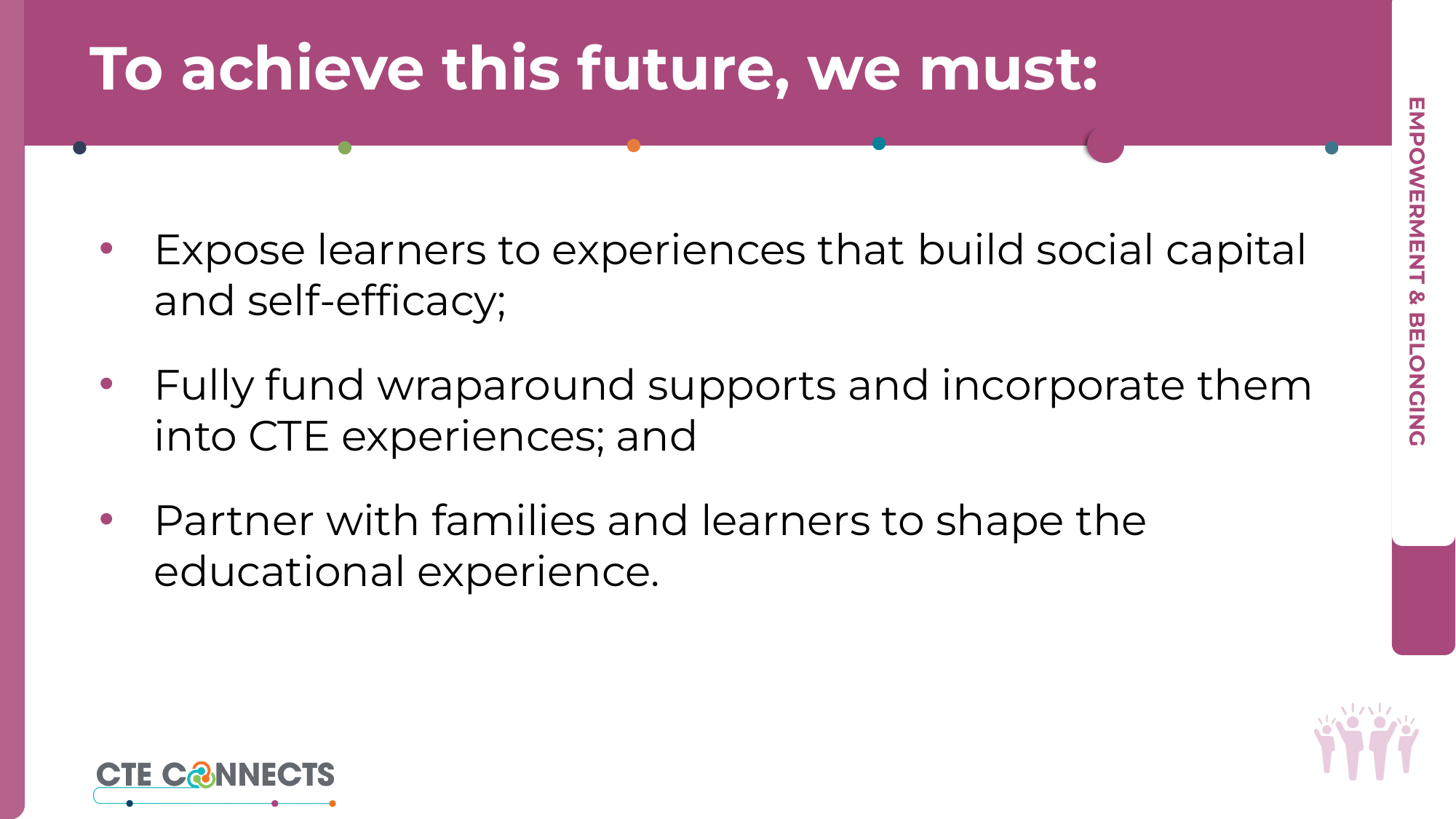

# To achieve this future, we must:
Expose learners to experiences that build social capital and self-efficacy;
Fully fund wraparound supports and incorporate them into CTE experiences; and
Partner with families and learners to shape the educational experience.